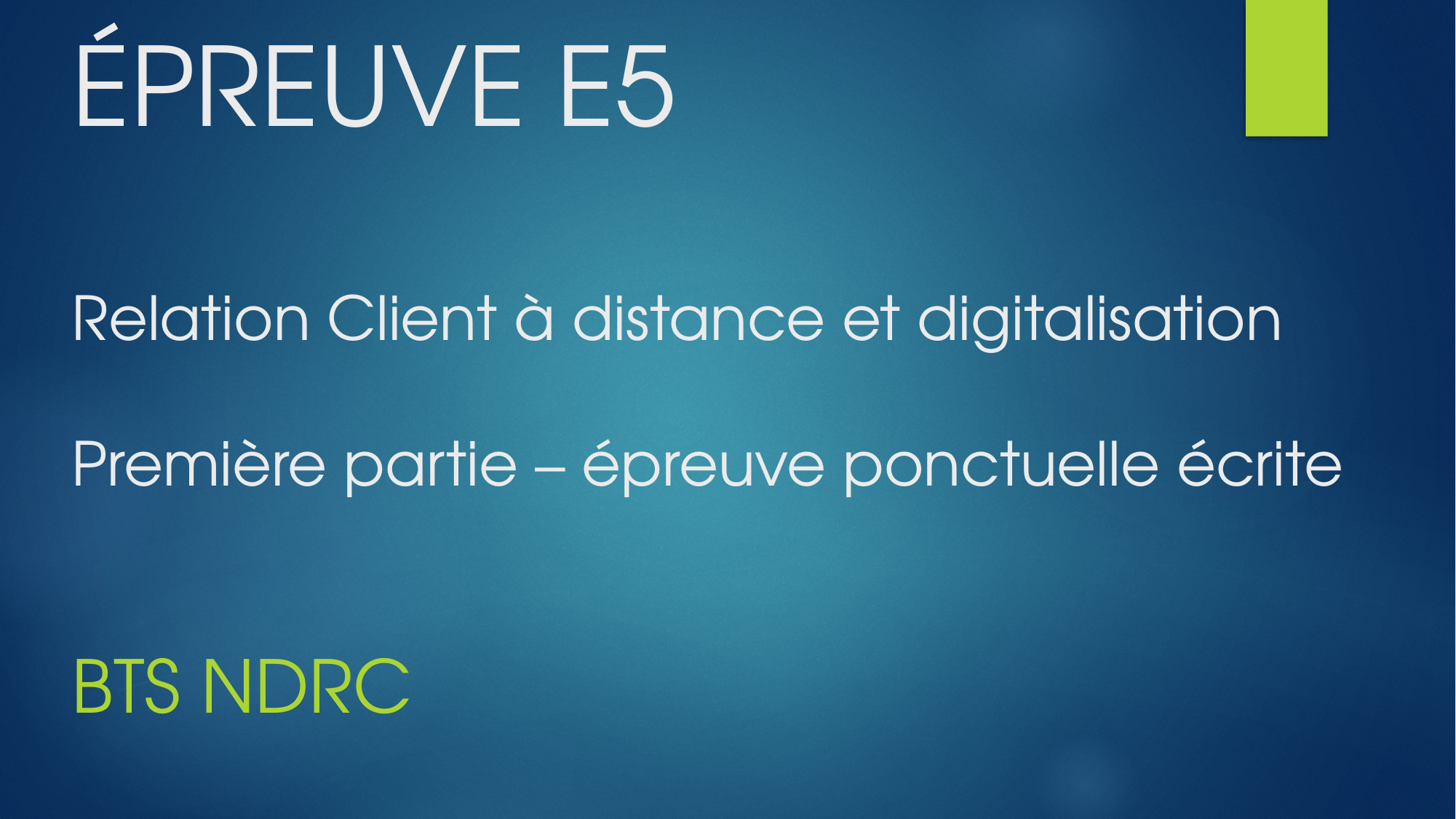

# ÉPREUVE E5 Relation Client à distance et digitalisation Première partie – épreuve ponctuelle écrite
BTS NDRC